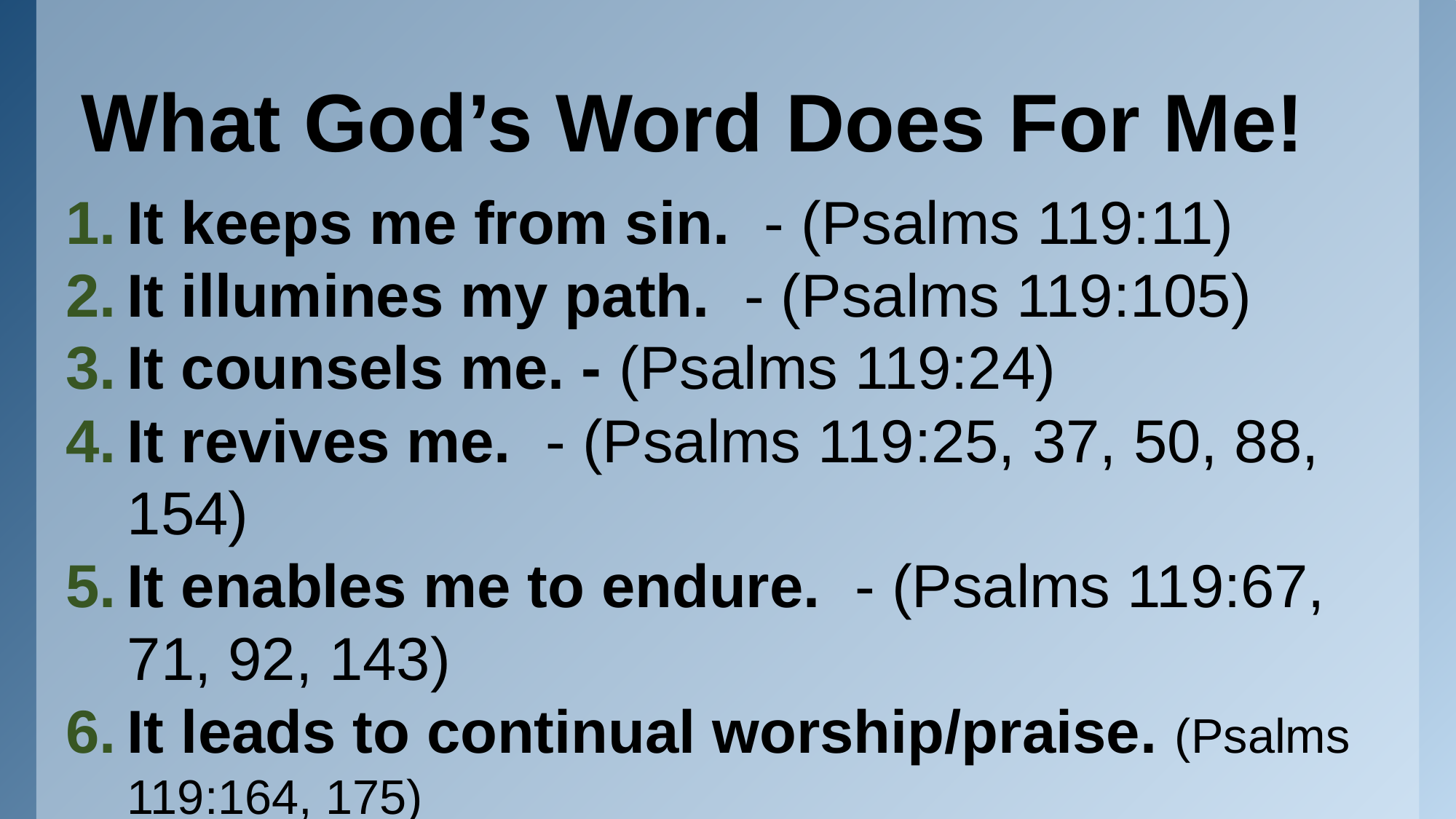

# What God’s Word Does For Me!
It keeps me from sin.  - (Psalms 119:11)
It illumines my path.  - (Psalms 119:105)
It counsels me. - (Psalms 119:24)
It revives me.  - (Psalms 119:25, 37, 50, 88, 154)
It enables me to endure.  - (Psalms 119:67, 71, 92, 143)
It leads to continual worship/praise. (Psalms 119:164, 175)
It leads calls me back to Him! (Psalms 119:176)
It saves me! (Psalms 119:41, 92-94, 146)